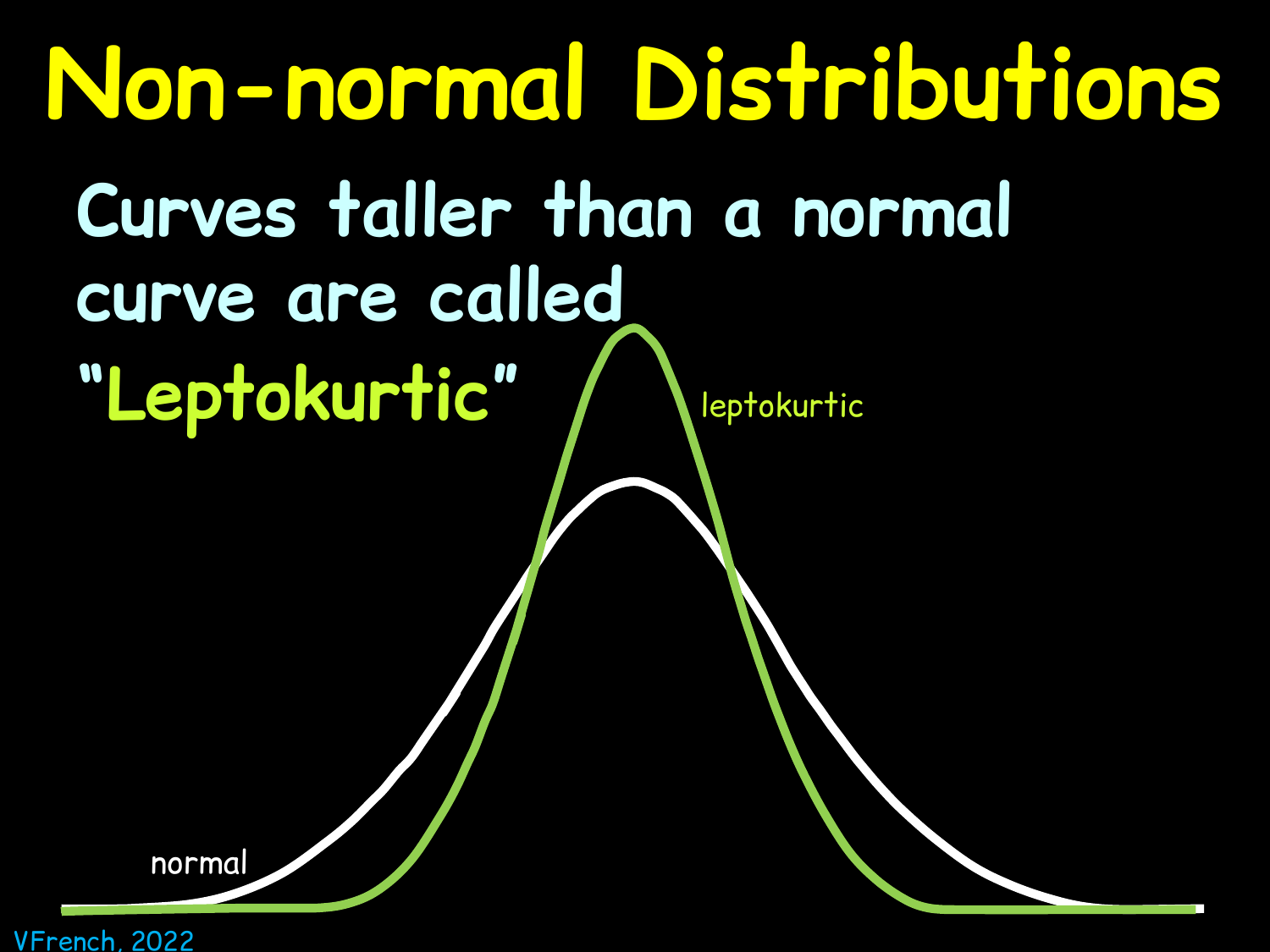

# Non-normal Distributions
Curves taller than a normal curve are called
“Leptokurtic”

leptokurtic

normal
VFrench, 2022